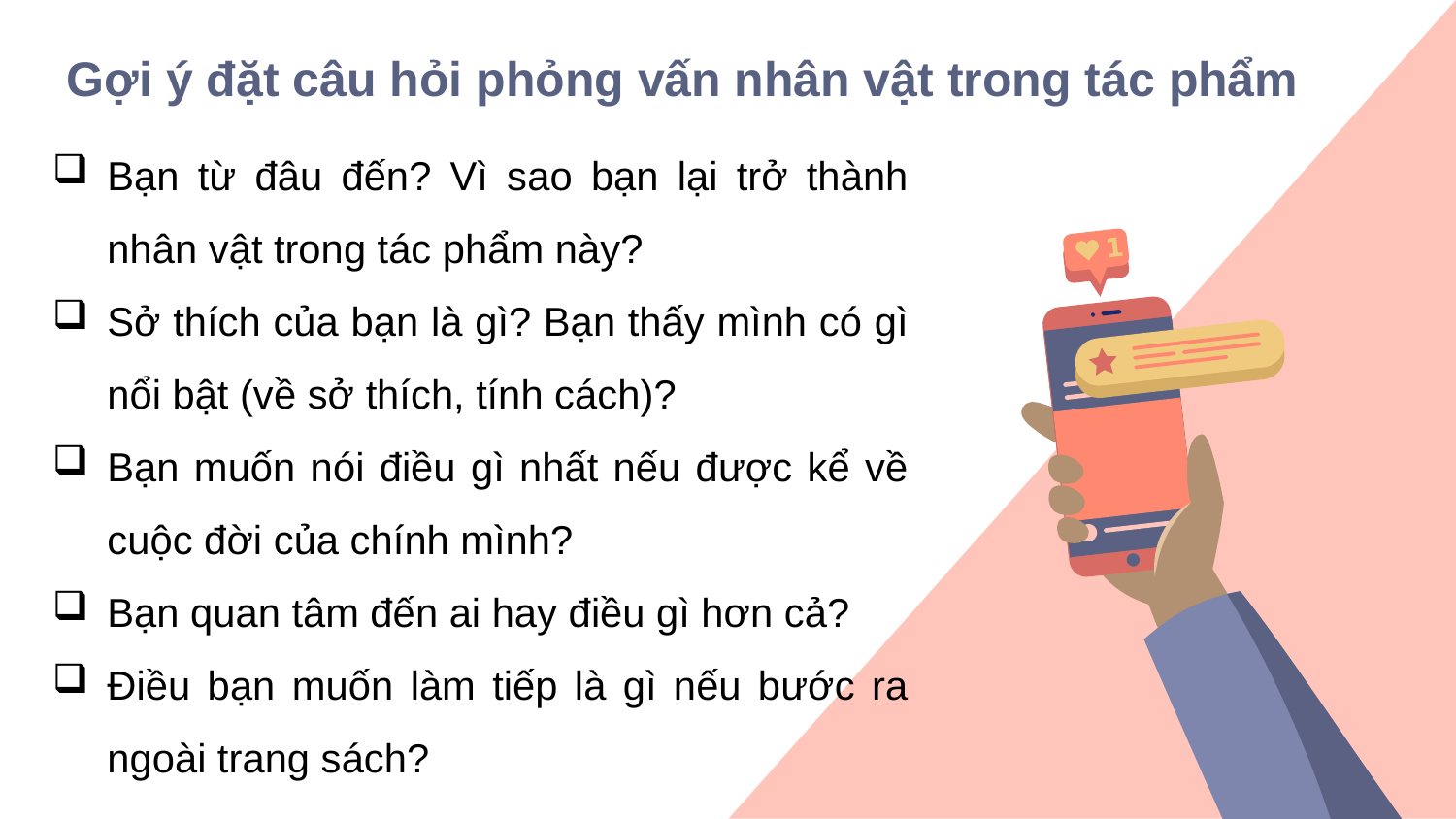

Gợi ý đặt câu hỏi phỏng vấn nhân vật trong tác phẩm
Bạn từ đâu đến? Vì sao bạn lại trở thành nhân vật trong tác phẩm này?
Sở thích của bạn là gì? Bạn thấy mình có gì nổi bật (về sở thích, tính cách)?
Bạn muốn nói điều gì nhất nếu được kể về cuộc đời của chính mình?
Bạn quan tâm đến ai hay điều gì hơn cả?
Điều bạn muốn làm tiếp là gì nếu bước ra ngoài trang sách?